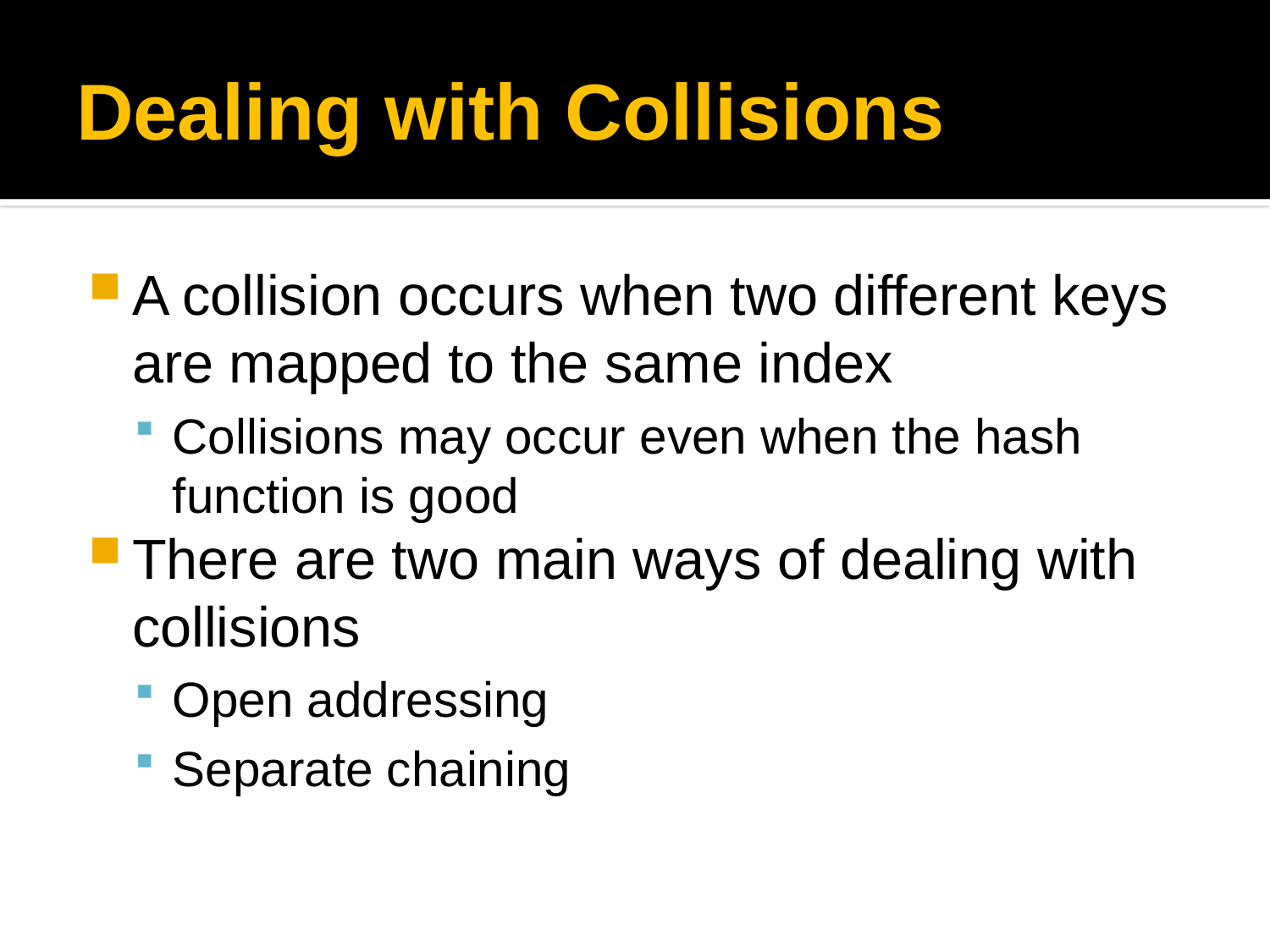

# Dealing with Collisions
A collision occurs when two different keys are mapped to the same index
Collisions may occur even when the hash function is good
There are two main ways of dealing with collisions
Open addressing
Separate chaining